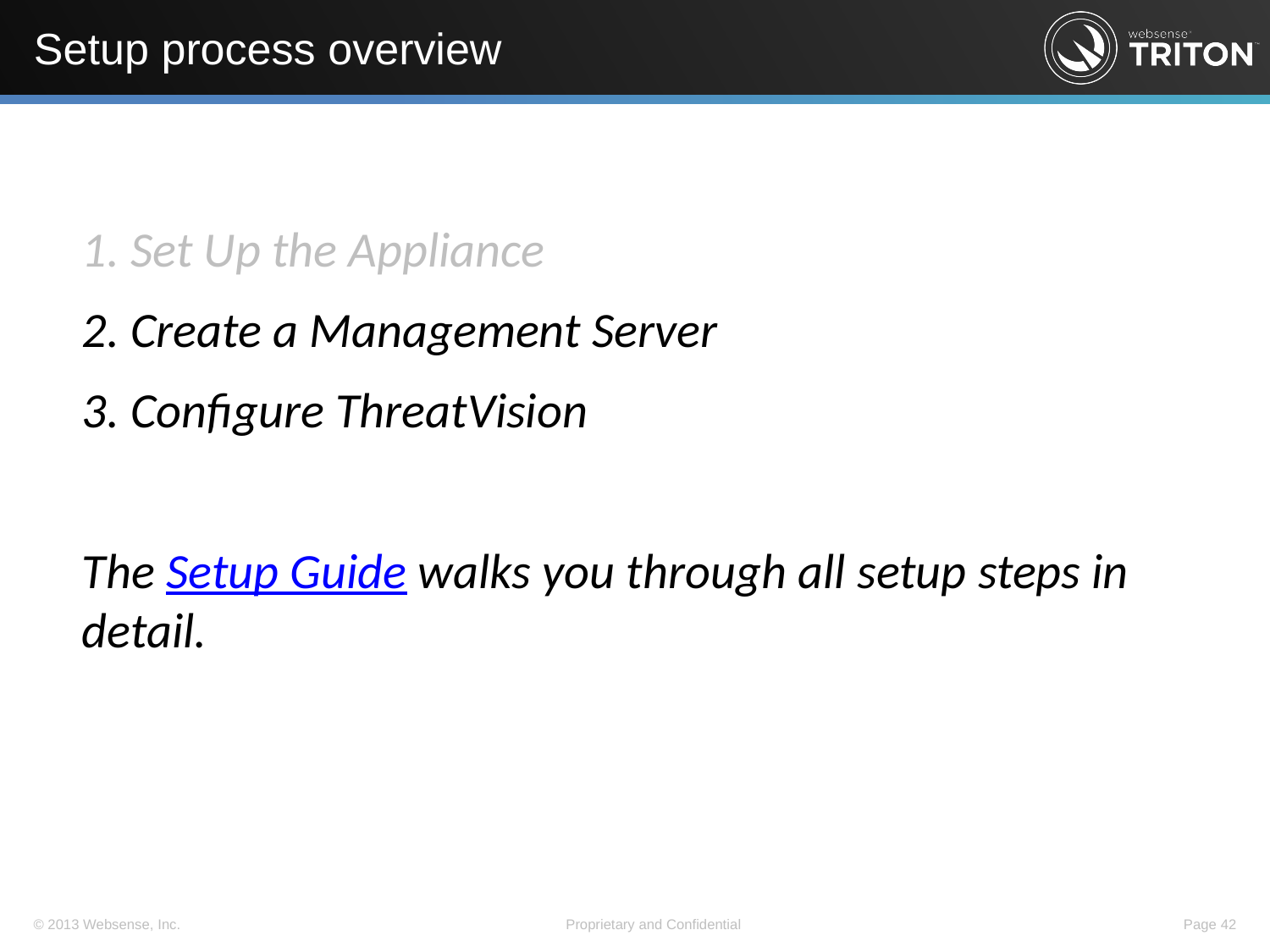

# Setup process overview
1. Set Up the Appliance
2. Create a Management Server
3. Configure ThreatVision

The Setup Guide walks you through all setup steps in detail.